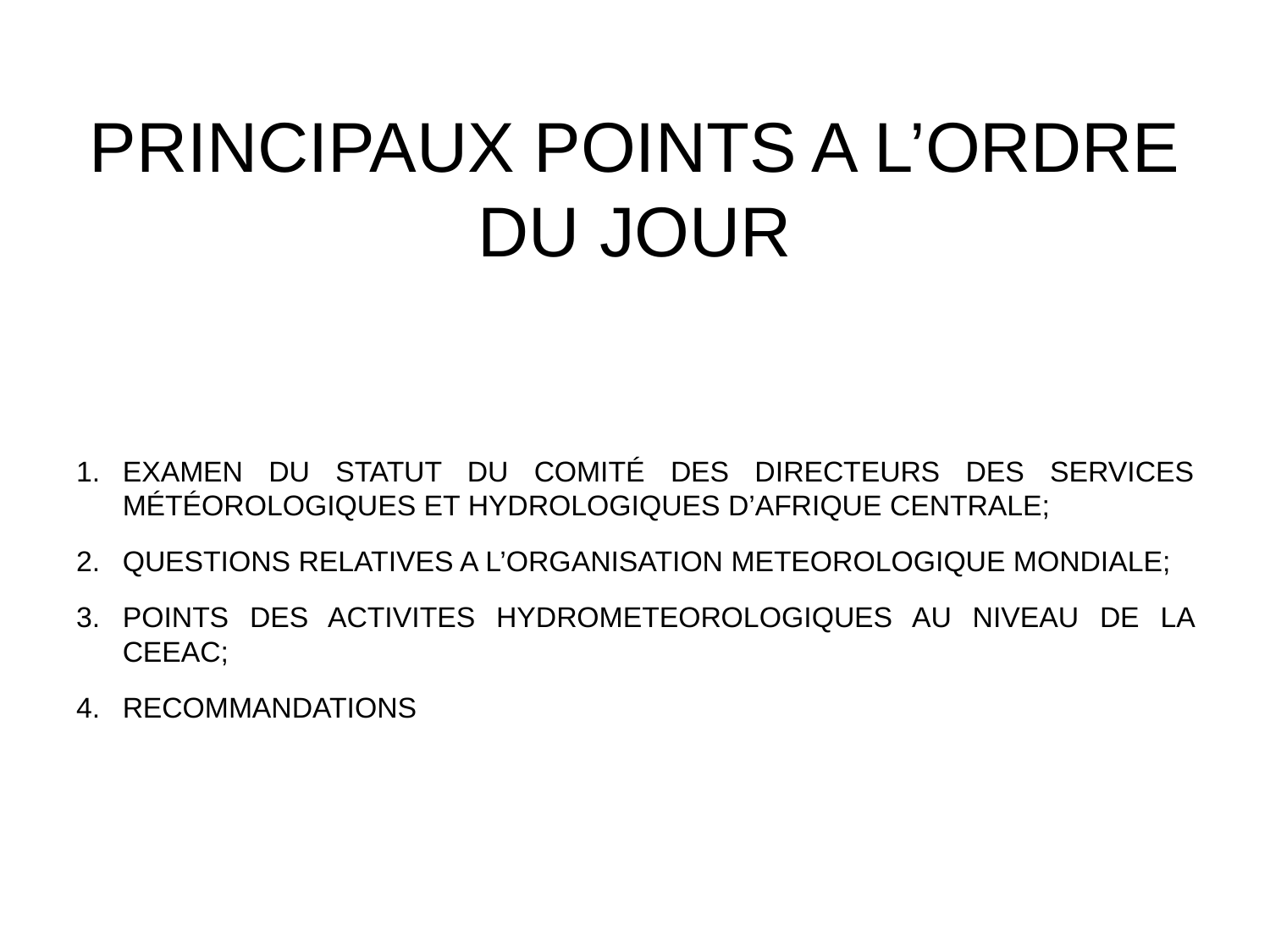

# PRINCIPAUX POINTS A L’ORDRE DU JOUR

EXAMEN DU STATUT DU COMITÉ DES DIRECTEURS DES SERVICES MÉTÉOROLOGIQUES ET HYDROLOGIQUES D’AFRIQUE CENTRALE;
QUESTIONS RELATIVES A L’ORGANISATION METEOROLOGIQUE MONDIALE;
POINTS DES ACTIVITES HYDROMETEOROLOGIQUES AU NIVEAU DE LA CEEAC;
RECOMMANDATIONS